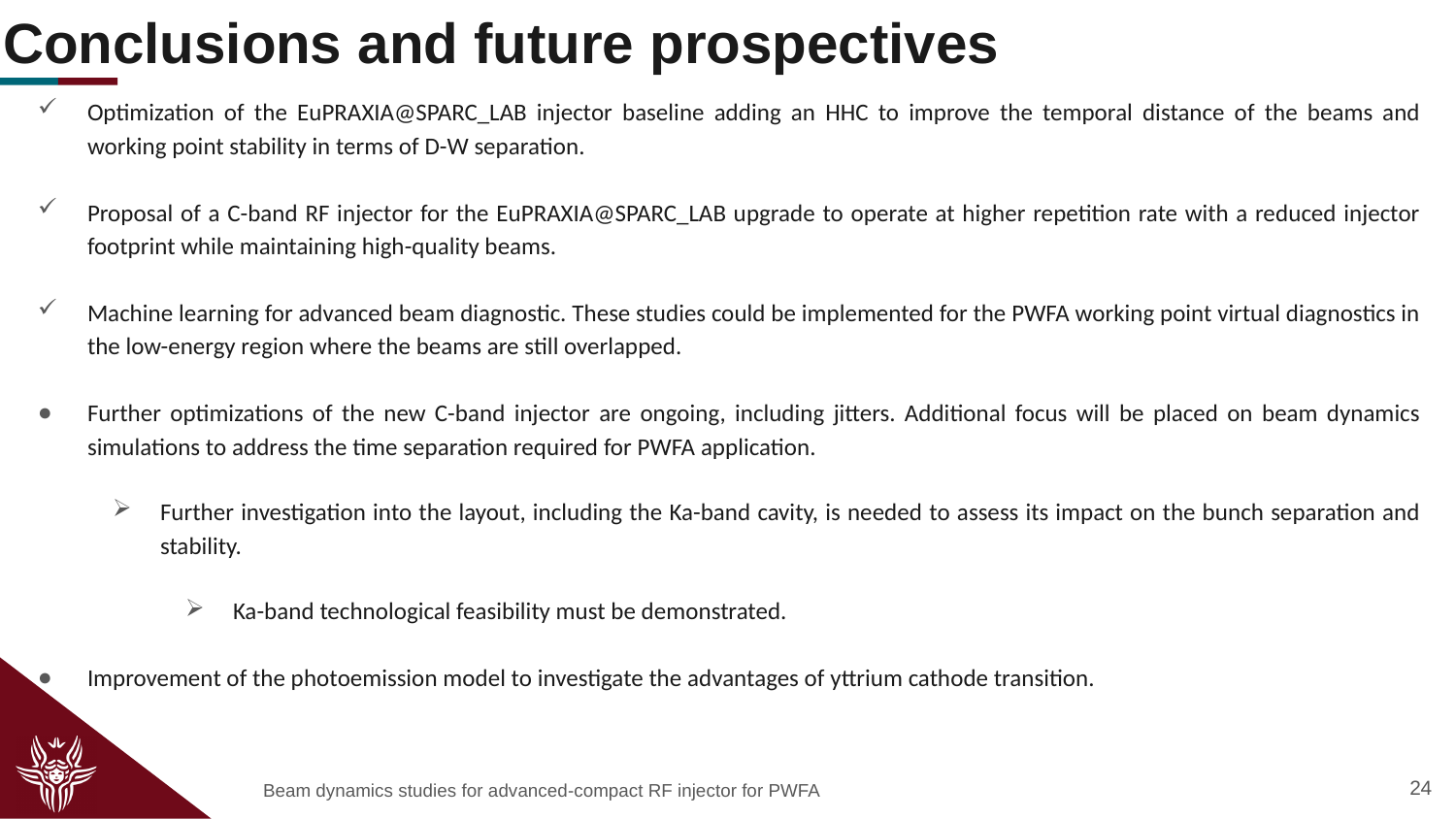

# Conclusions and future prospectives
Optimization of the EuPRAXIA@SPARC_LAB injector baseline adding an HHC to improve the temporal distance of the beams and working point stability in terms of D-W separation.

Proposal of a C-band RF injector for the EuPRAXIA@SPARC_LAB upgrade to operate at higher repetition rate with a reduced injector footprint while maintaining high-quality beams.

Machine learning for advanced beam diagnostic. These studies could be implemented for the PWFA working point virtual diagnostics in the low-energy region where the beams are still overlapped.

Further optimizations of the new C-band injector are ongoing, including jitters. Additional focus will be placed on beam dynamics simulations to address the time separation required for PWFA application.
Further investigation into the layout, including the Ka-band cavity, is needed to assess its impact on the bunch separation and stability.
Ka-band technological feasibility must be demonstrated.

Improvement of the photoemission model to investigate the advantages of yttrium cathode transition.
24
Beam dynamics studies for advanced-compact RF injector for PWFA